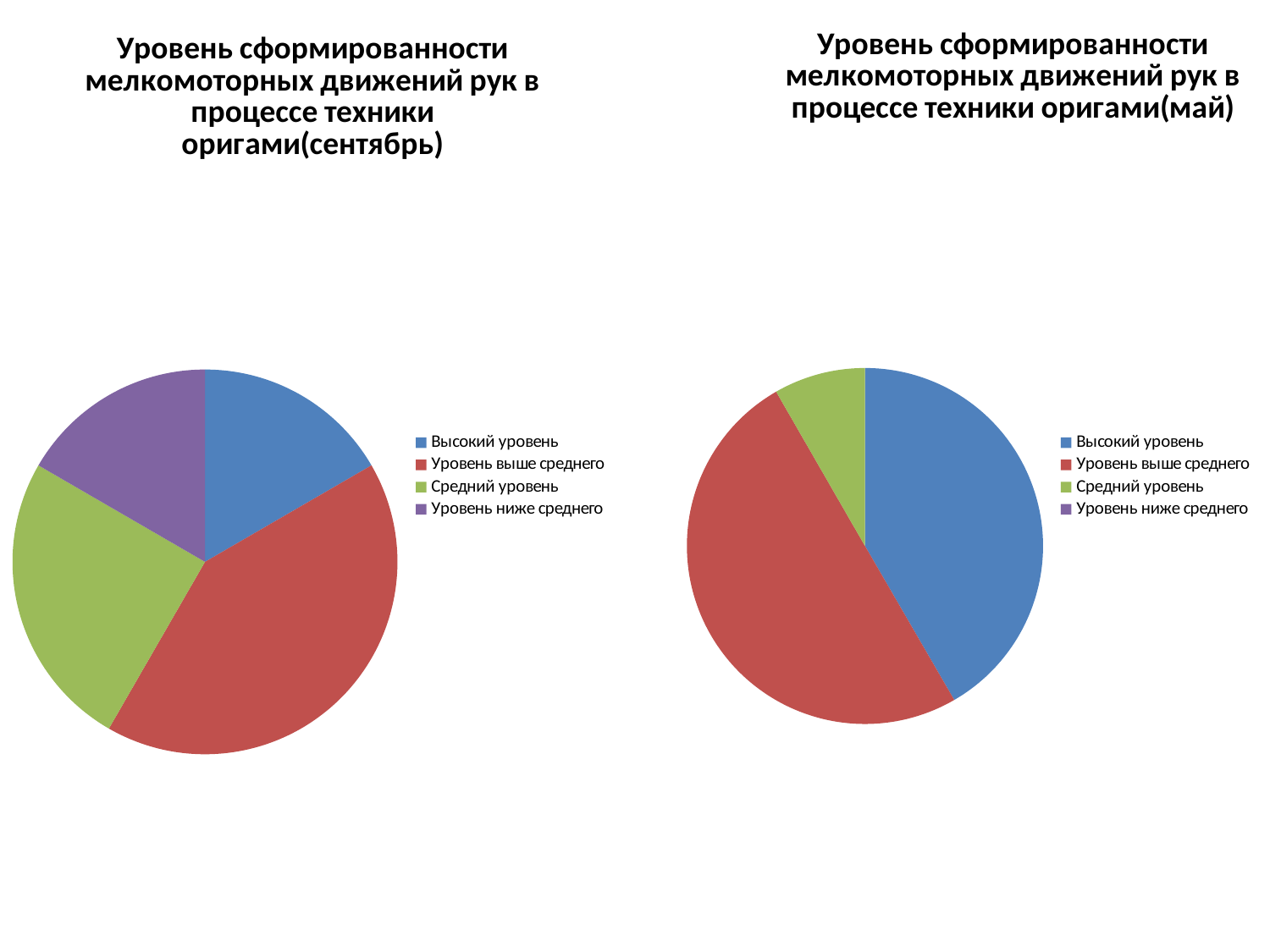

### Chart: Уровень сформированности мелкомоторных движений рук в процессе техники оригами(сентябрь)

| Category | Сентябрь |
|---|---|
| Высокий уровень | 0.166 |
| Уровень выше среднего  | 0.4160000000000002 |
| Средний уровень | 0.25 |
| Уровень ниже среднего  | 0.166 |
#

### Chart: Уровень сформированности мелкомоторных движений рук в процессе техники оригами(май)

| Category | Уровень сформированности мелкомоторных движений рук в процессе техники оригамми(май) |
|---|---|
| Высокий уровень | 0.4160000000000002 |
| Уровень выше среднего  | 0.5 |
| Средний уровень | 0.08300000000000005 |
| Уровень ниже среднего  | 0.0 |